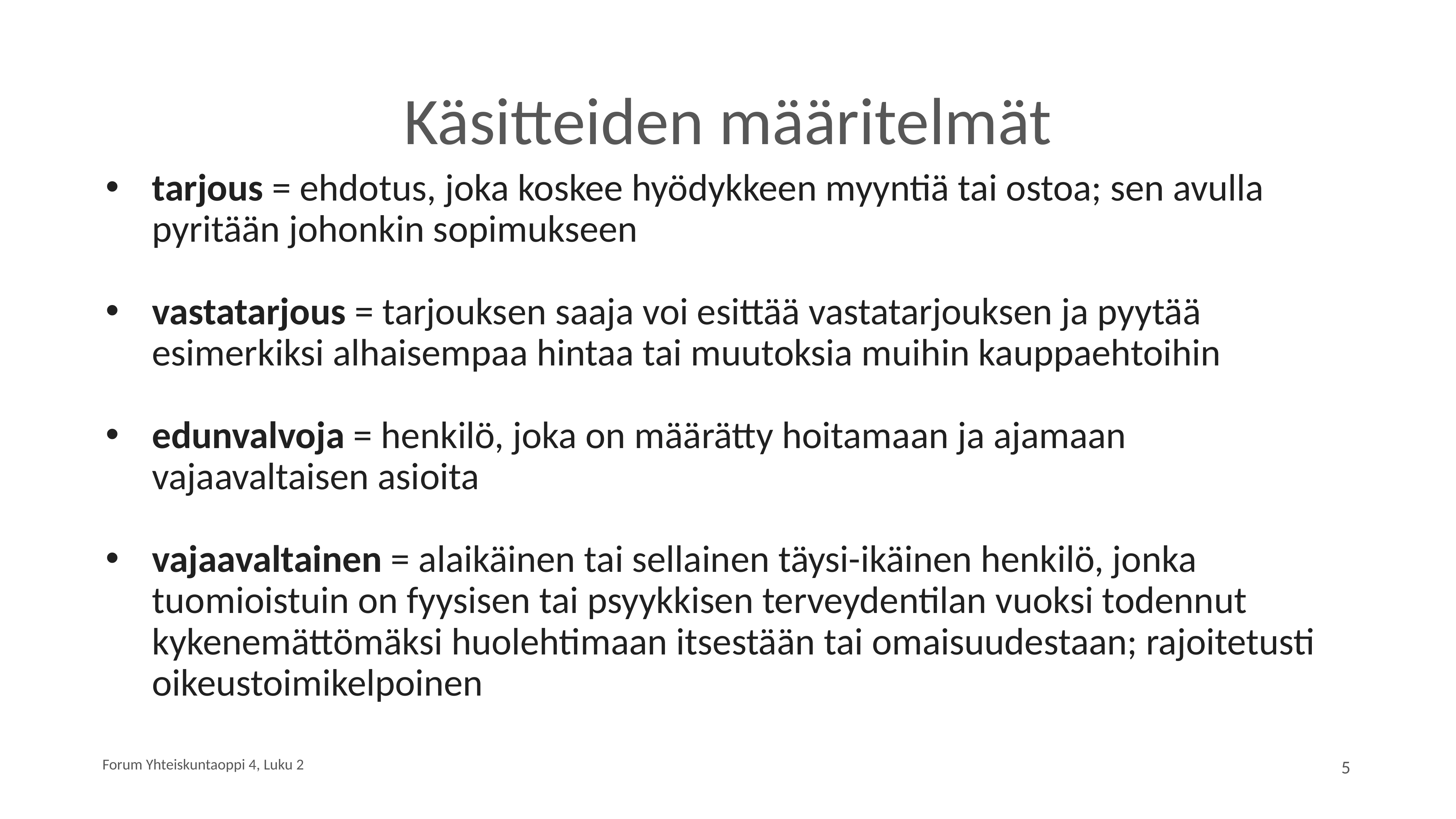

# Käsitteiden määritelmät
tarjous = ehdotus, joka koskee hyödykkeen myyntiä tai ostoa; sen avulla pyritään johonkin sopimukseen

vastatarjous = tarjouksen saaja voi esittää vastatarjouksen ja pyytää esimerkiksi alhaisempaa hintaa tai muutoksia muihin kauppaehtoihin

edunvalvoja = henkilö, joka on määrätty hoitamaan ja ajamaan vajaavaltaisen asioita

vajaavaltainen = alaikäinen tai sellainen täysi-ikäinen henkilö, jonka tuomioistuin on fyysisen tai psyykkisen terveydentilan vuoksi todennut kykenemättömäksi huolehtimaan itsestään tai omaisuudestaan; rajoitetusti oikeustoimikelpoinen
Forum Yhteiskuntaoppi 4, Luku 2
5